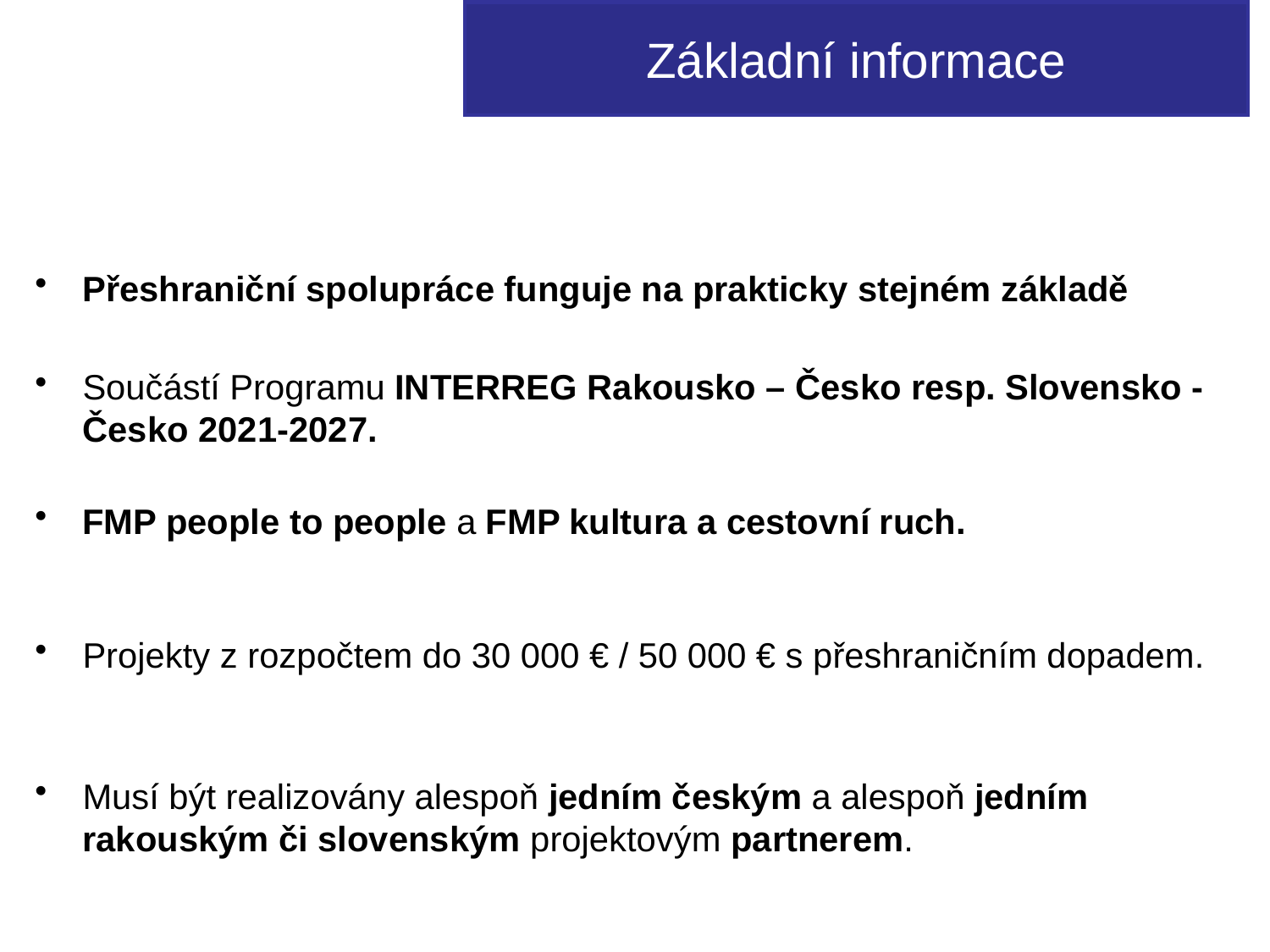

Základní informace
Přeshraniční spolupráce funguje na prakticky stejném základě

Součástí Programu INTERREG Rakousko – Česko resp. Slovensko - Česko 2021-2027.
FMP people to people a FMP kultura a cestovní ruch.
Projekty z rozpočtem do 30 000 € / 50 000 € s přeshraničním dopadem.

Musí být realizovány alespoň jedním českým a alespoň jedním rakouským či slovenským projektovým partnerem.